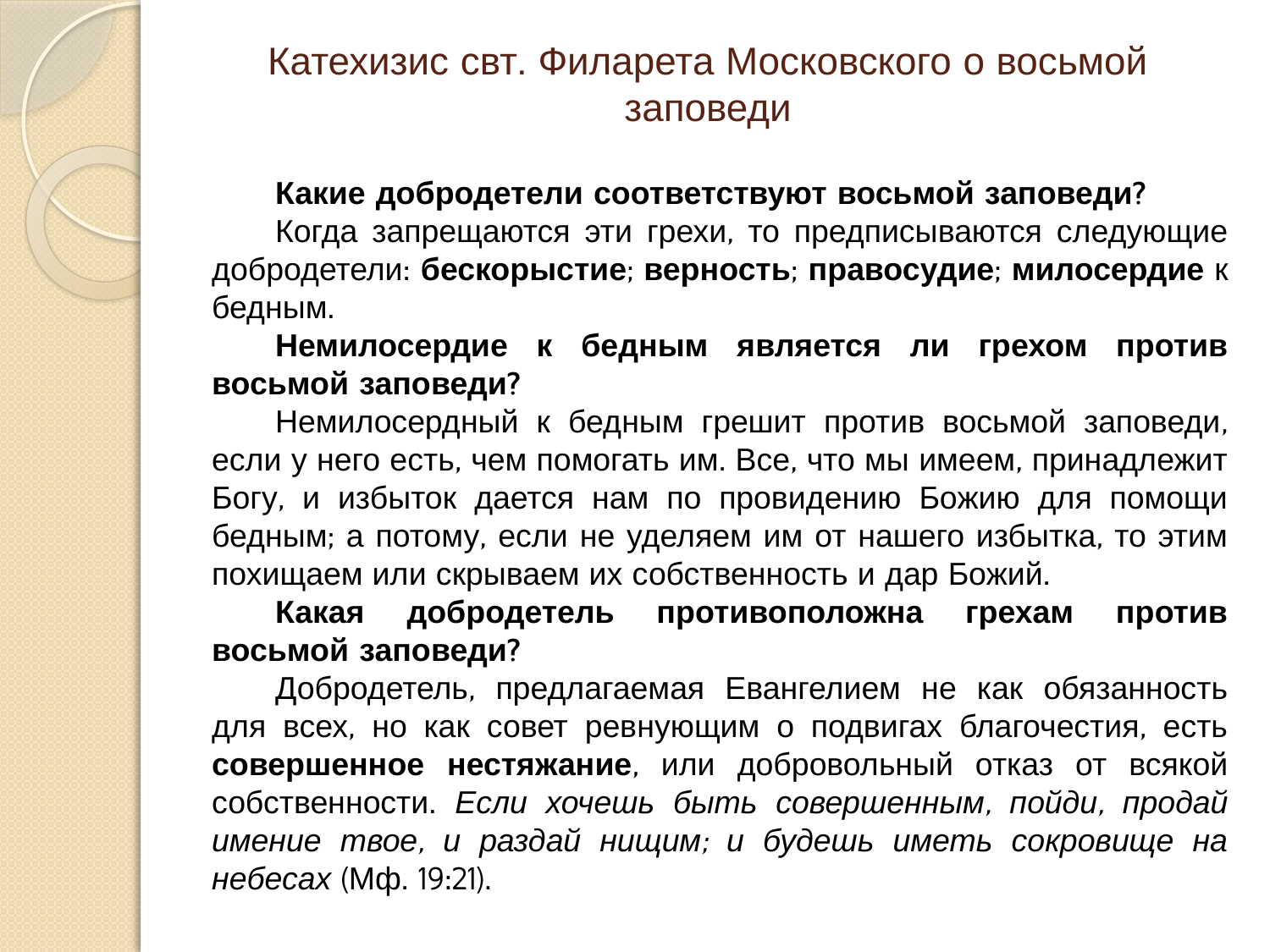

# Катехизис свт. Филарета Московского о восьмой заповеди
Какие добродетели соответствуют восьмой заповеди?
Когда запрещаются эти грехи, то предписываются следующие добродетели: бескорыстие; верность; правосудие; милосердие к бедным.
Немилосердие к бедным является ли грехом против восьмой заповеди?
Немилосердный к бедным грешит против восьмой заповеди, если у него есть, чем помогать им. Все, что мы имеем, принадлежит Богу, и избыток дается нам по провидению Божию для помощи бедным; а потому, если не уделяем им от нашего избытка, то этим похищаем или скрываем их собственность и дар Божий.
Какая добродетель противоположна грехам против восьмой заповеди?
Добродетель, предлагаемая Евангелием не как обязанность для всех, но как совет ревнующим о подвигах благочестия, есть совершенное нестяжание, или добровольный отказ от всякой собственности. Если хочешь быть совершенным, пойди, продай имение твое, и раздай нищим; и будешь иметь сокровище на небесах (Мф. 19:21).